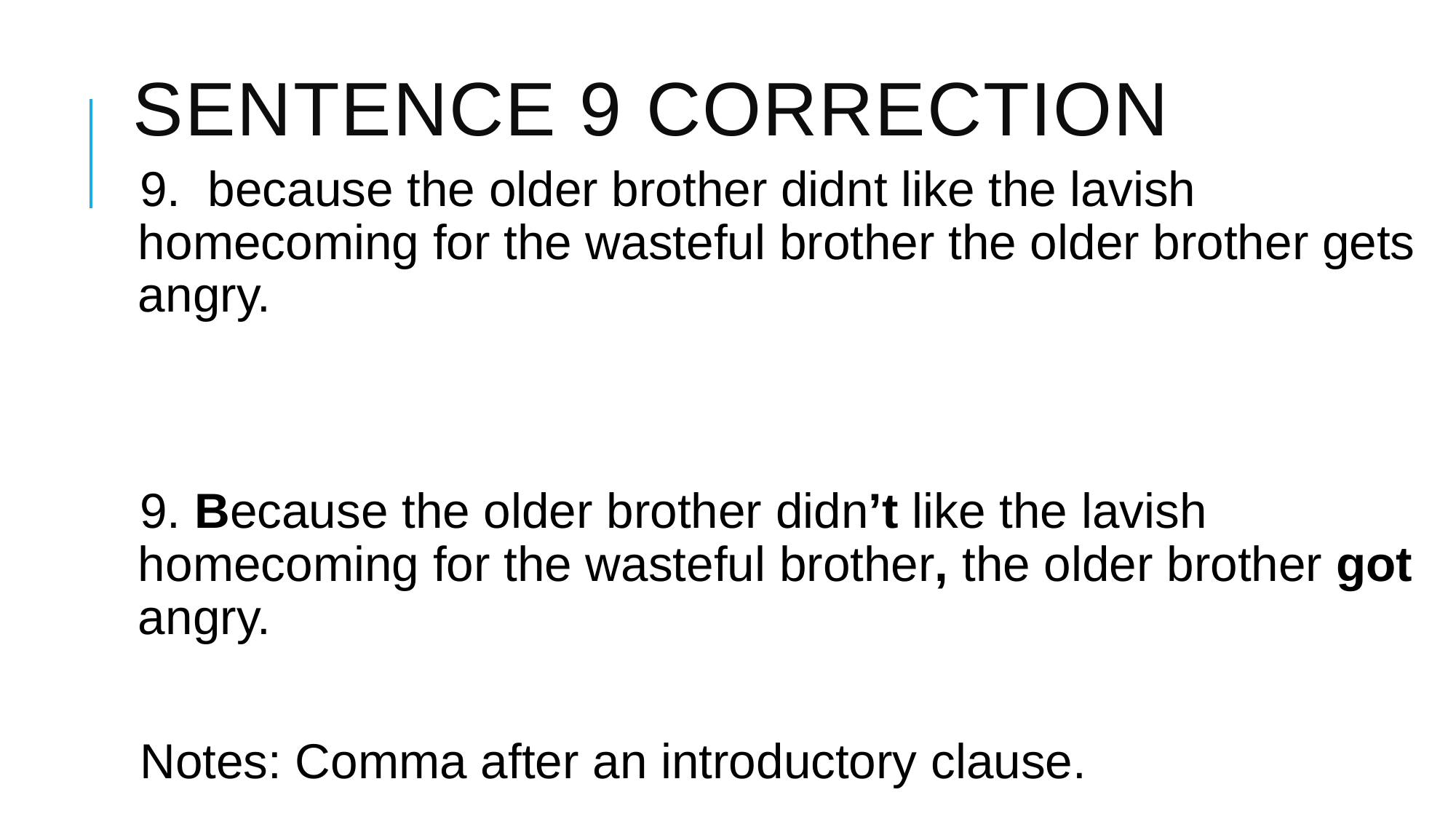

# Sentence 9 Correction
9.  because the older brother didnt like the lavish homecoming for the wasteful brother the older brother gets angry.

9. Because the older brother didn’t like the lavish homecoming for the wasteful brother, the older brother got angry.

Notes: Comma after an introductory clause.